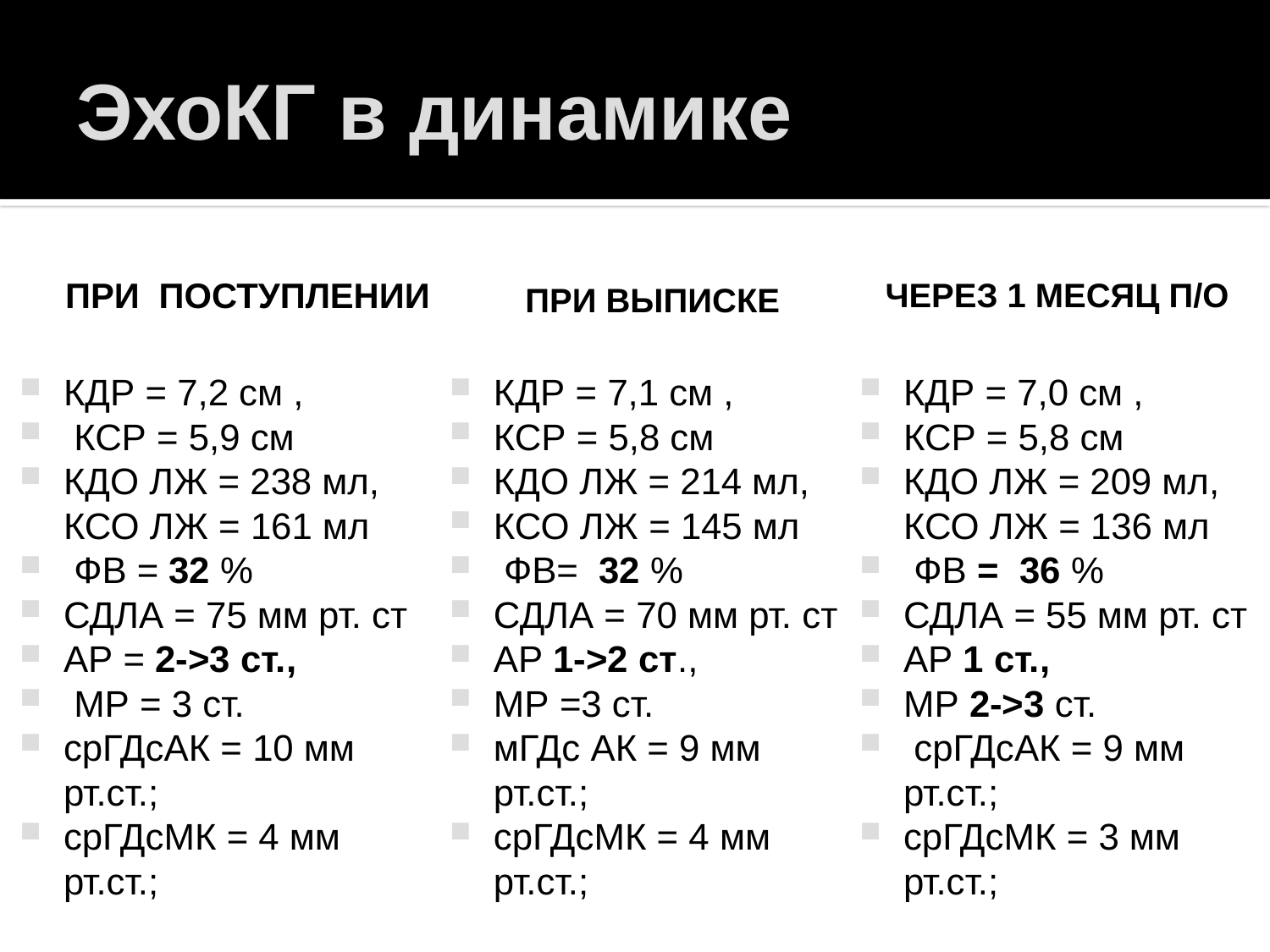

# ЭхоКГ в динамике
Через 1 месяц п/о
При  поступлении
При выписке
КДР = 7,2 см ,
 КСР = 5,9 см
КДО ЛЖ = 238 мл, КСО ЛЖ = 161 мл
 ФВ = 32 %
СДЛА = 75 мм рт. ст
АР = 2->3 ст.,
 МР = 3 ст.
срГДcАК = 10 мм рт.ст.;
срГДсМК = 4 мм рт.ст.;
КДР = 7,1 см ,
КСР = 5,8 см
КДО ЛЖ = 214 мл,
КСО ЛЖ = 145 мл
 ФВ=  32 %
СДЛА = 70 мм рт. ст
АР 1->2 ст.,
МР =3 ст.
мГДc АК = 9 мм рт.ст.;
срГДсМК = 4 мм рт.ст.;
КДР = 7,0 см ,
КСР = 5,8 см
КДО ЛЖ = 209 мл, КСО ЛЖ = 136 мл
 ФВ =  36 %
СДЛА = 55 мм рт. ст
АР 1 ст.,
МР 2->3 ст.
 срГДcАК = 9 мм рт.ст.;
срГДсМК = 3 мм рт.ст.;